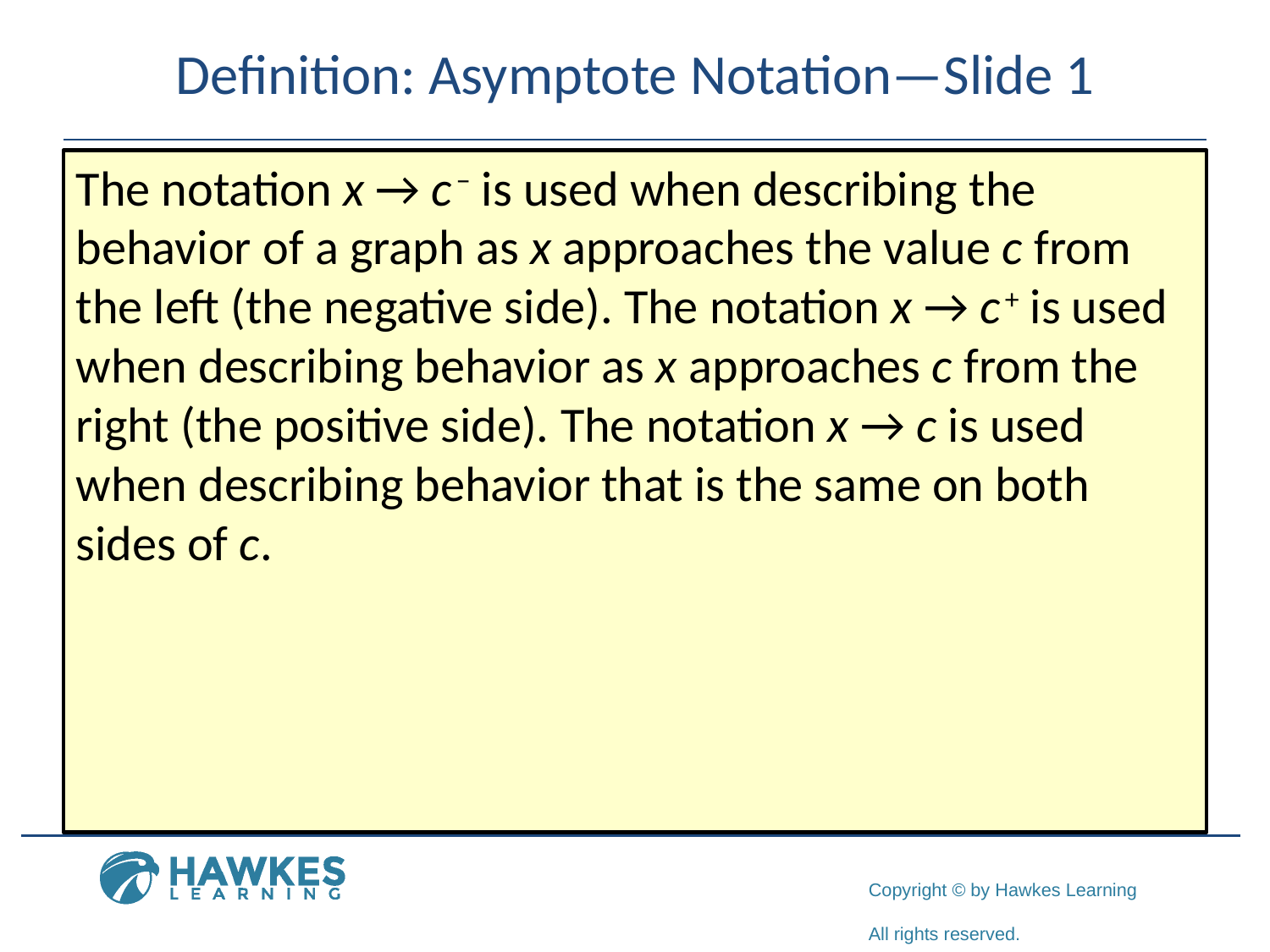

# Definition: Asymptote Notation—Slide 1
The notation x → c − is used when describing the behavior of a graph as x approaches the value c from the left (the negative side). The notation x → c + is used when describing behavior as x approaches c from the right (the positive side). The notation x → c is used when describing behavior that is the same on both sides of c.